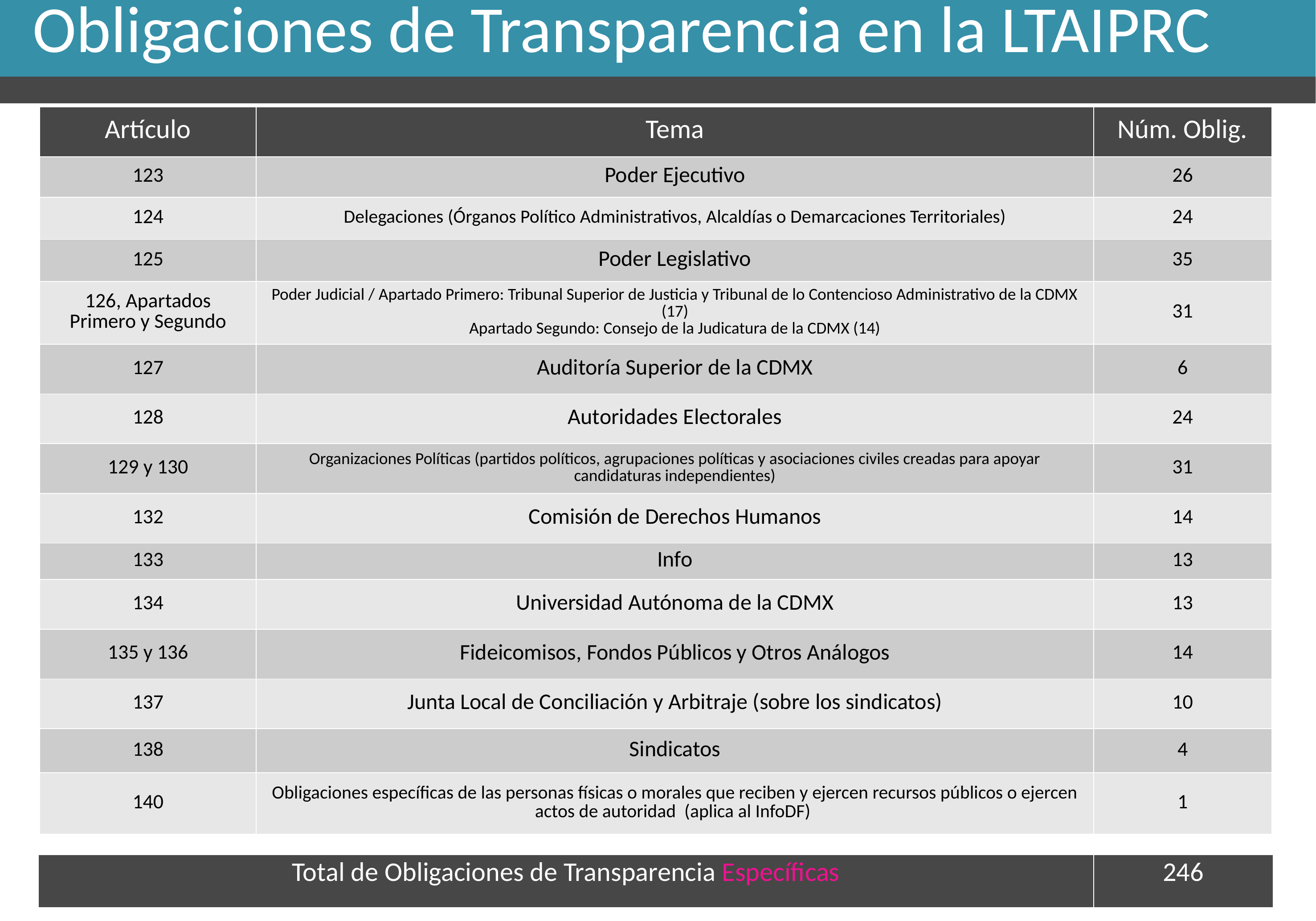

Obligaciones de Transparencia en la LTAIPRC

| Artículo | Tema | Núm. Oblig. |
| --- | --- | --- |
| 123 | Poder Ejecutivo | 26 |
| 124 | Delegaciones (Órganos Político Administrativos, Alcaldías o Demarcaciones Territoriales) | 24 |
| 125 | Poder Legislativo | 35 |
| 126, Apartados Primero y Segundo | Poder Judicial / Apartado Primero: Tribunal Superior de Justicia y Tribunal de lo Contencioso Administrativo de la CDMX (17) Apartado Segundo: Consejo de la Judicatura de la CDMX (14) | 31 |
| 127 | Auditoría Superior de la CDMX | 6 |
| 128 | Autoridades Electorales | 24 |
| 129 y 130 | Organizaciones Políticas (partidos políticos, agrupaciones políticas y asociaciones civiles creadas para apoyar candidaturas independientes) | 31 |
| 132 | Comisión de Derechos Humanos | 14 |
| 133 | Info | 13 |
| 134 | Universidad Autónoma de la CDMX | 13 |
| 135 y 136 | Fideicomisos, Fondos Públicos y Otros Análogos | 14 |
| 137 | Junta Local de Conciliación y Arbitraje (sobre los sindicatos) | 10 |
| 138 | Sindicatos | 4 |
| 140 | Obligaciones específicas de las personas físicas o morales que reciben y ejercen recursos públicos o ejercen actos de autoridad (aplica al InfoDF) | 1 |
| Total de Obligaciones de Transparencia Específicas | 246 |
| --- | --- |